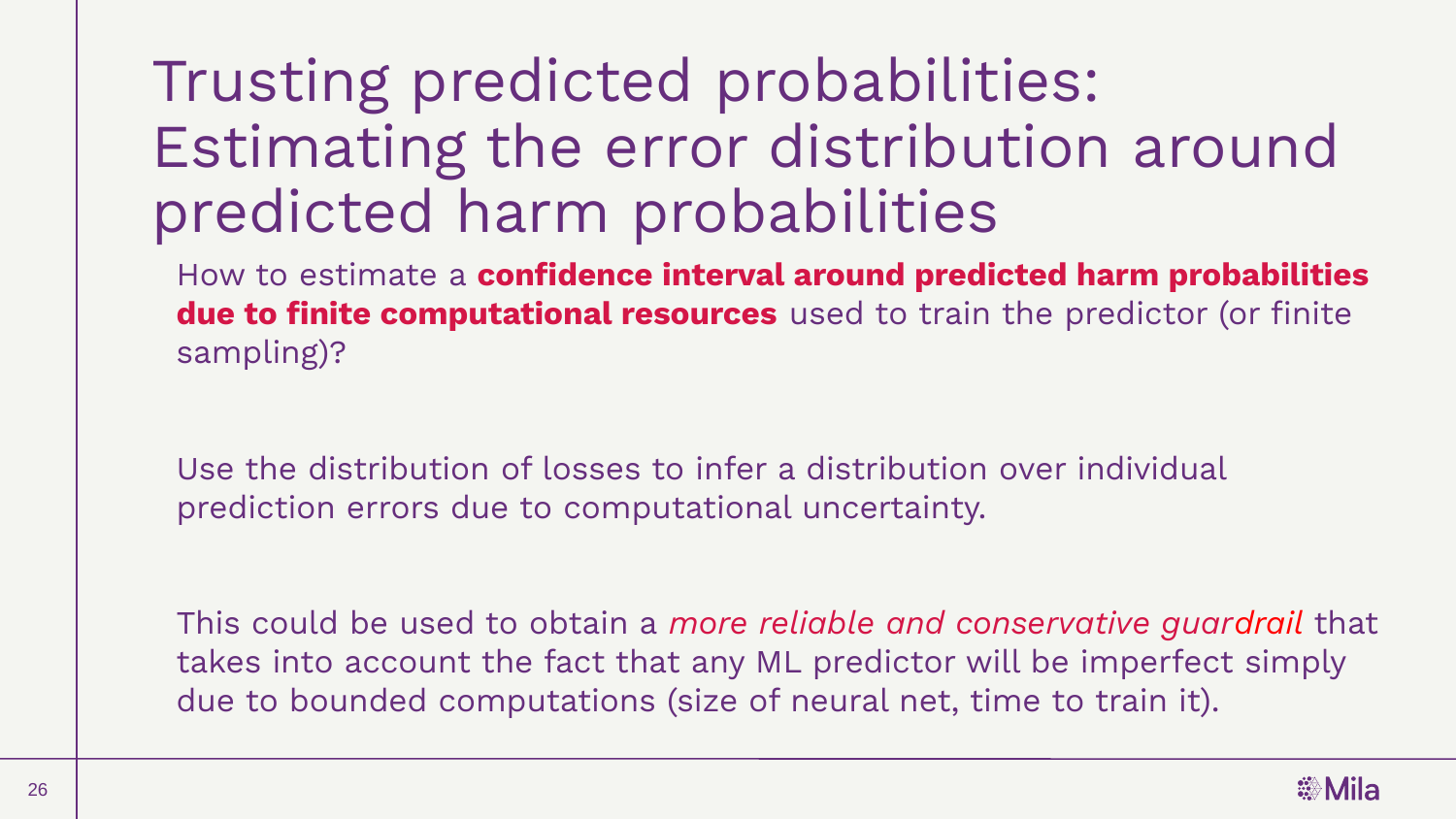

# Trusting predicted probabilities: Estimating the error distribution around predicted harm probabilities
How to estimate a confidence interval around predicted harm probabilities due to finite computational resources used to train the predictor (or finite sampling)?

Use the distribution of losses to infer a distribution over individual prediction errors due to computational uncertainty.

This could be used to obtain a more reliable and conservative guardrail that takes into account the fact that any ML predictor will be imperfect simply due to bounded computations (size of neural net, time to train it).

26